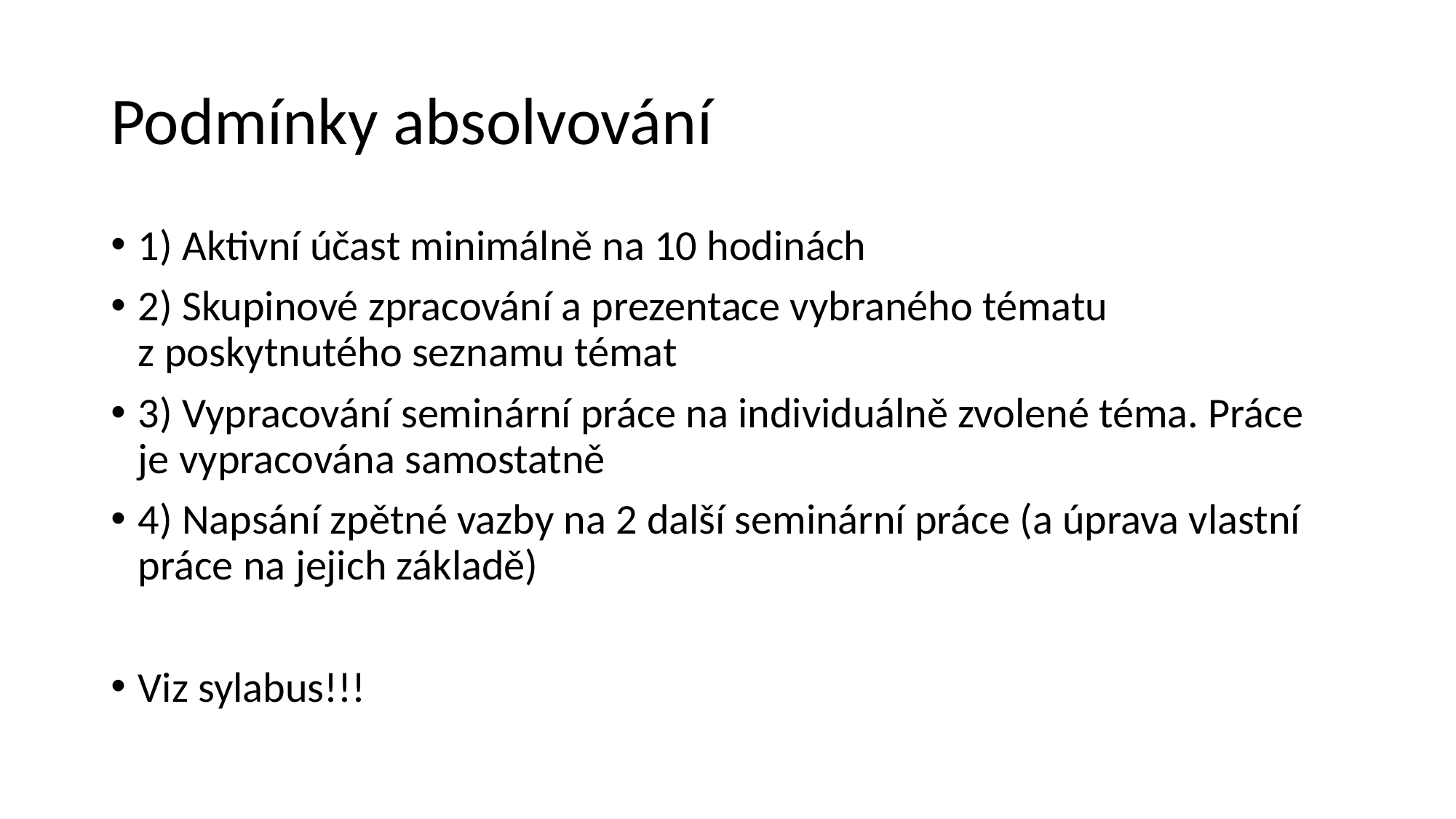

# Podmínky absolvování
1) Aktivní účast minimálně na 10 hodinách
2) Skupinové zpracování a prezentace vybraného tématu z poskytnutého seznamu témat
3) Vypracování seminární práce na individuálně zvolené téma. Práce je vypracována samostatně
4) Napsání zpětné vazby na 2 další seminární práce (a úprava vlastní práce na jejich základě)

Viz sylabus!!!